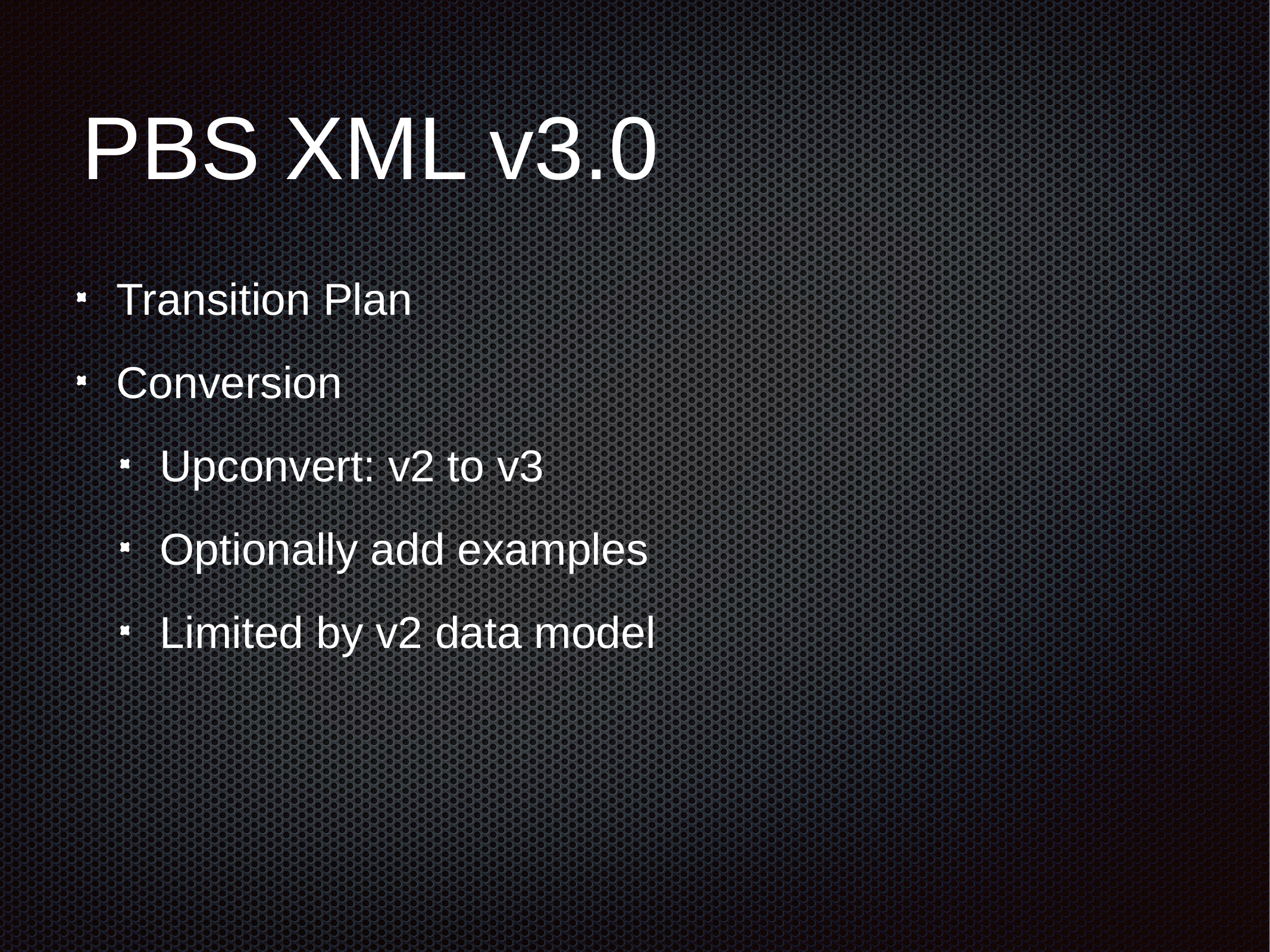

# PBS XML v3.0
Transition Plan
Conversion
Upconvert: v2 to v3
Optionally add examples
Limited by v2 data model